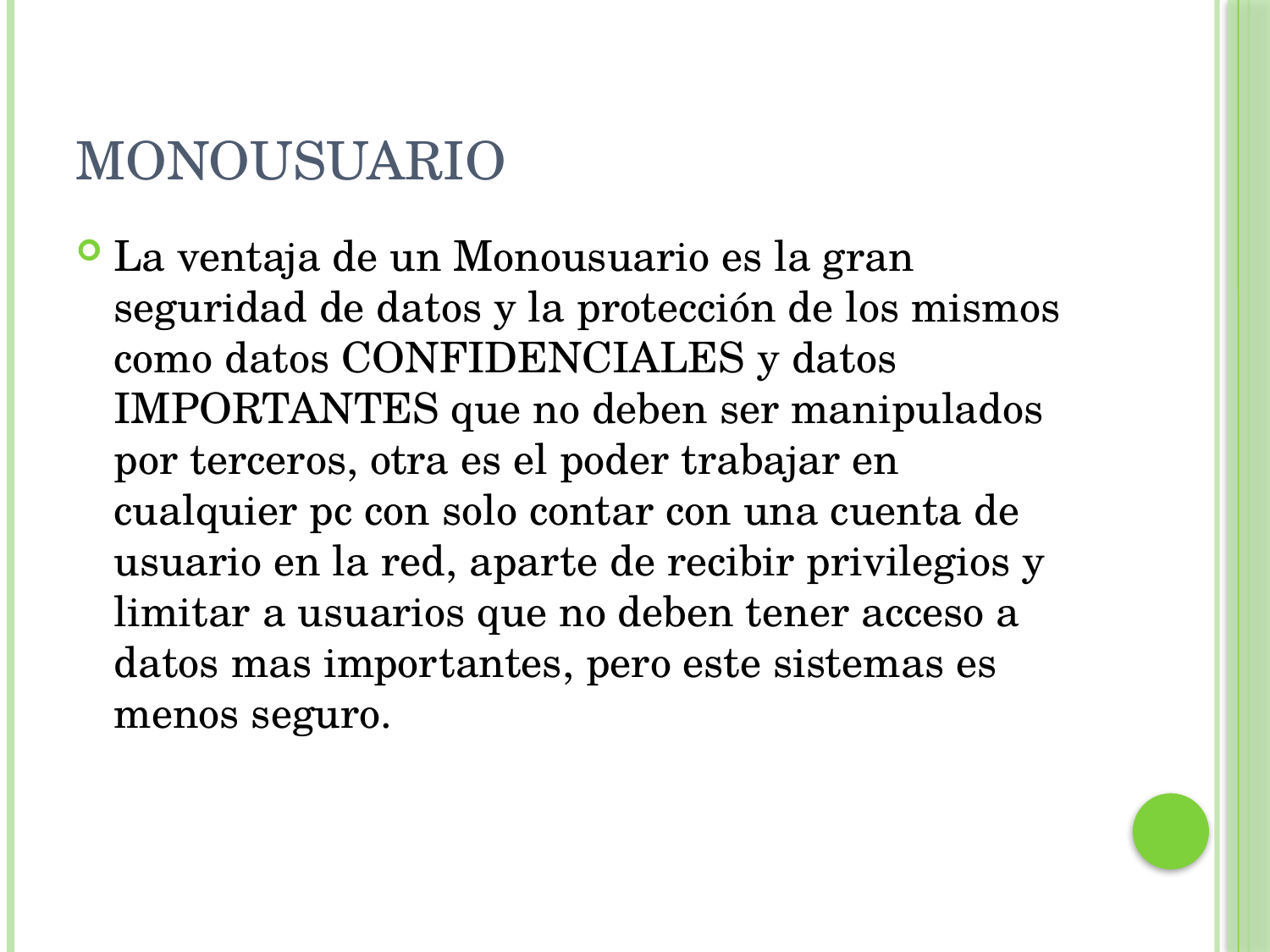

# Monousuario
La ventaja de un Monousuario es la gran seguridad de datos y la protección de los mismos como datos CONFIDENCIALES y datos IMPORTANTES que no deben ser manipulados por terceros, otra es el poder trabajar en cualquier pc con solo contar con una cuenta de usuario en la red, aparte de recibir privilegios y limitar a usuarios que no deben tener acceso a datos mas importantes, pero este sistemas es menos seguro.